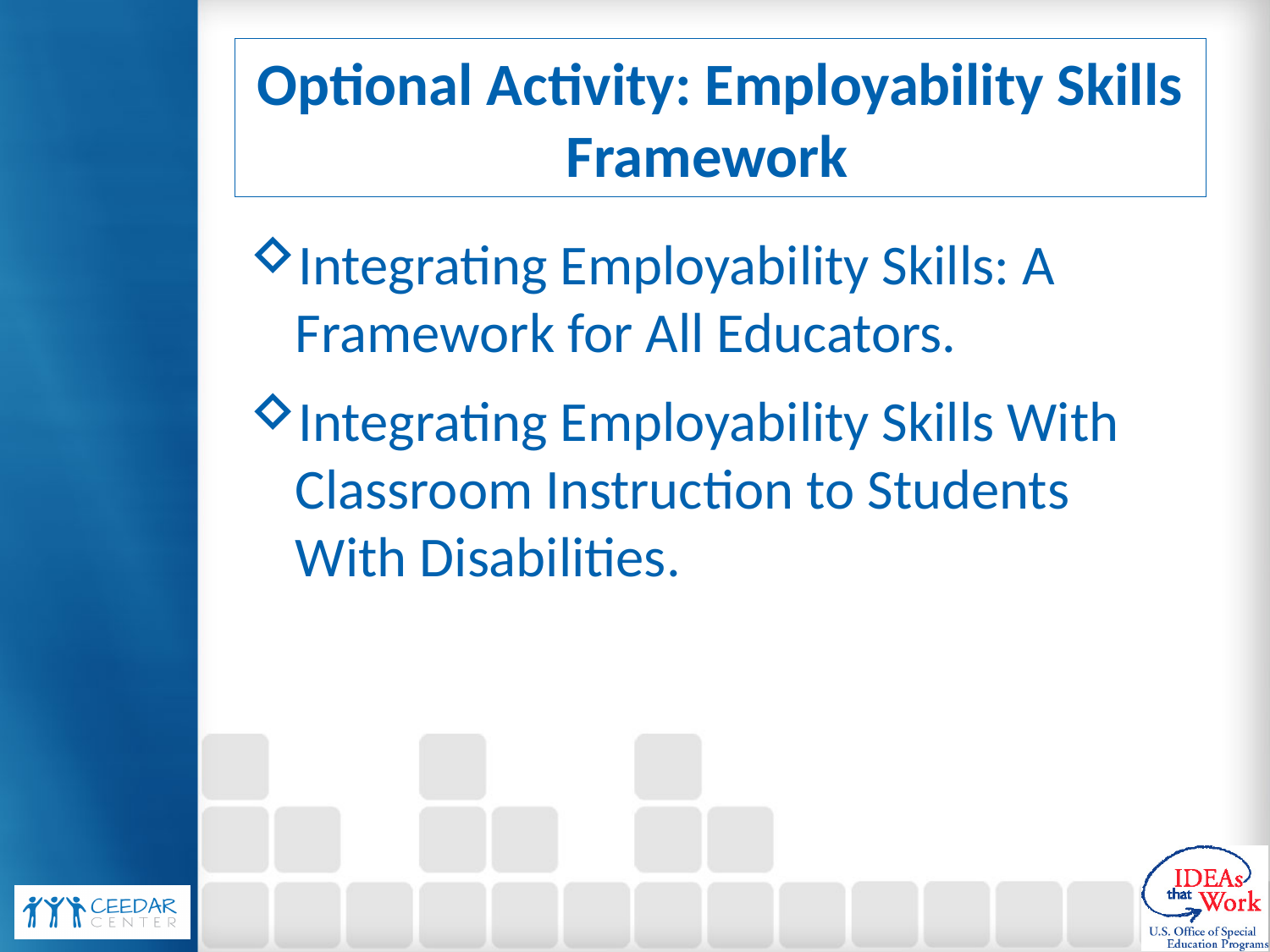

# Optional Activity: Employability Skills Framework
Integrating Employability Skills: A Framework for All Educators.
Integrating Employability Skills With Classroom Instruction to Students With Disabilities.